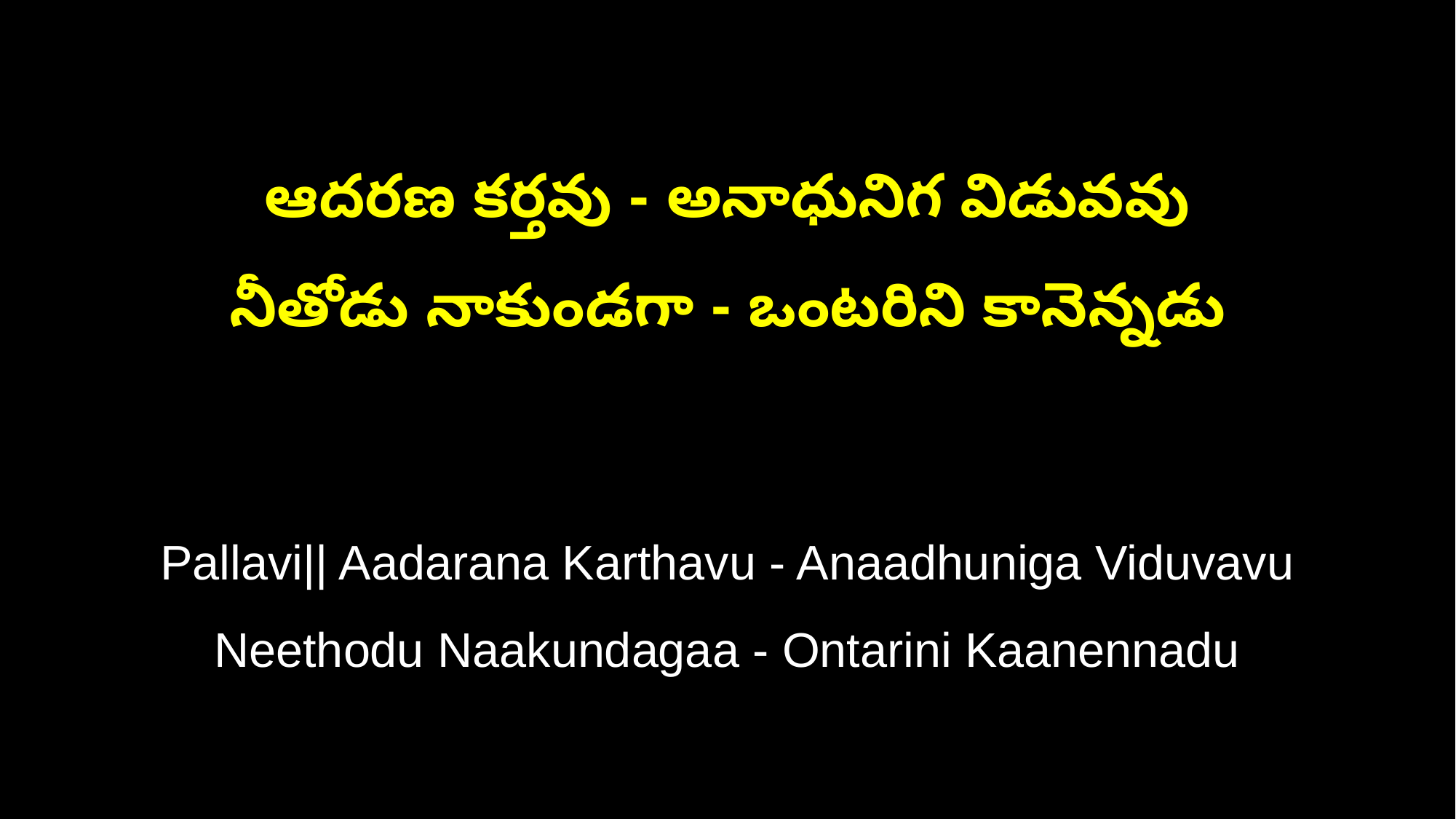

ఆదరణ కర్తవు - అనాధునిగ విడువవు
నీతోడు నాకుండగా - ఒంటరిని కానెన్నడు
Pallavi|| Aadarana Karthavu - Anaadhuniga Viduvavu
Neethodu Naakundagaa - Ontarini Kaanennadu